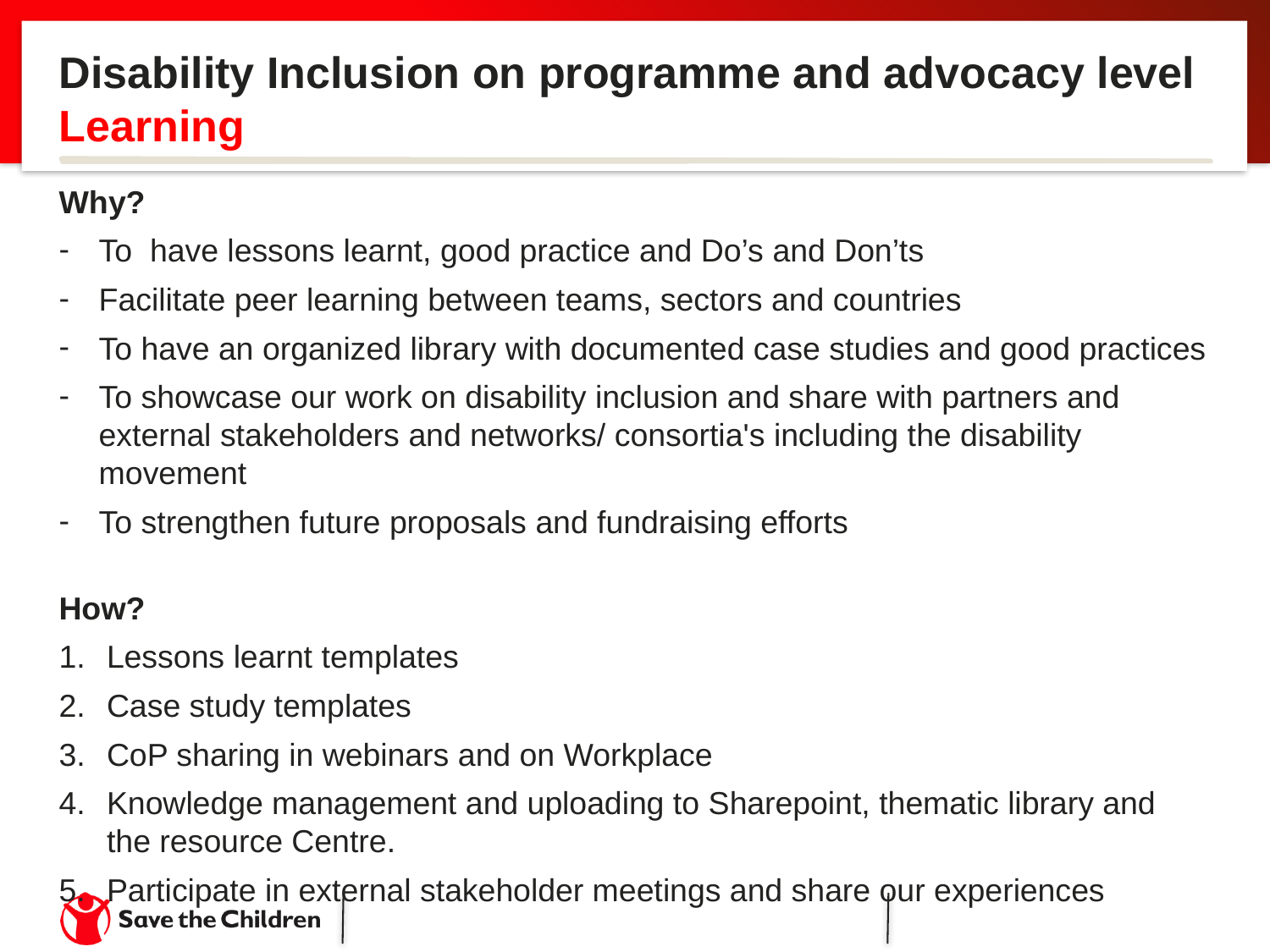

Disability Inclusion on programme and advocacy level
Learning
Why?
To  have lessons learnt, good practice and Do’s and Don’ts
Facilitate peer learning between teams, sectors and countries
To have an organized library with documented case studies and good practices
To showcase our work on disability inclusion and share with partners and external stakeholders and networks/ consortia's including the disability movement
To strengthen future proposals and fundraising efforts
How?
Lessons learnt templates
Case study templates
CoP sharing in webinars and on Workplace
Knowledge management and uploading to Sharepoint, thematic library and the resource Centre.
Participate in external stakeholder meetings and share our experiences